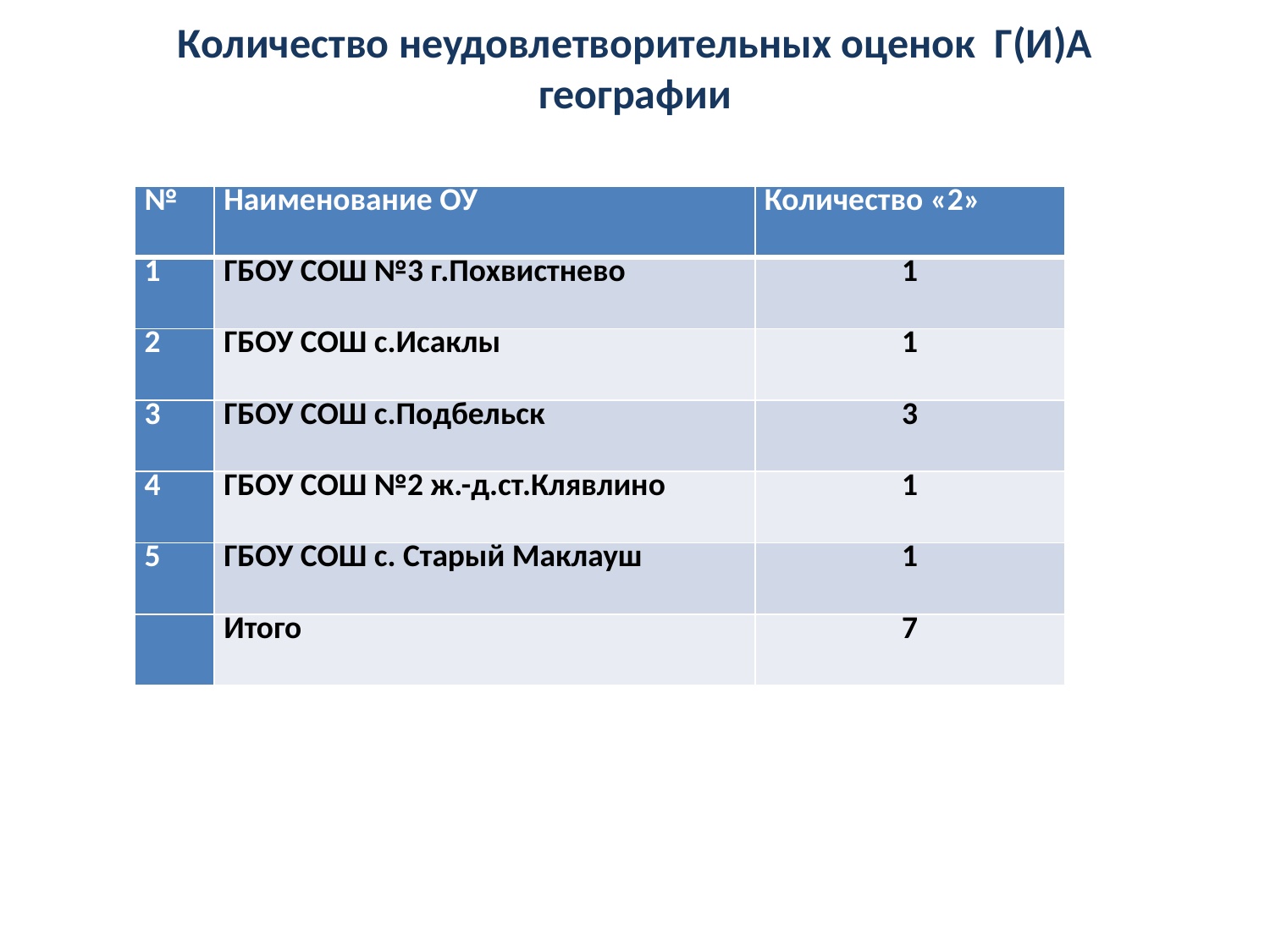

# Количество неудовлетворительных оценок  Г(И)А географии
| № | Наименование ОУ | Количество «2» |
| --- | --- | --- |
| 1 | ГБОУ СОШ №3 г.Похвистнево | 1 |
| 2 | ГБОУ СОШ с.Исаклы | 1 |
| 3 | ГБОУ СОШ с.Подбельск | 3 |
| 4 | ГБОУ СОШ №2 ж.-д.ст.Клявлино | 1 |
| 5 | ГБОУ СОШ с. Старый Маклауш | 1 |
|  | Итого | 7 |